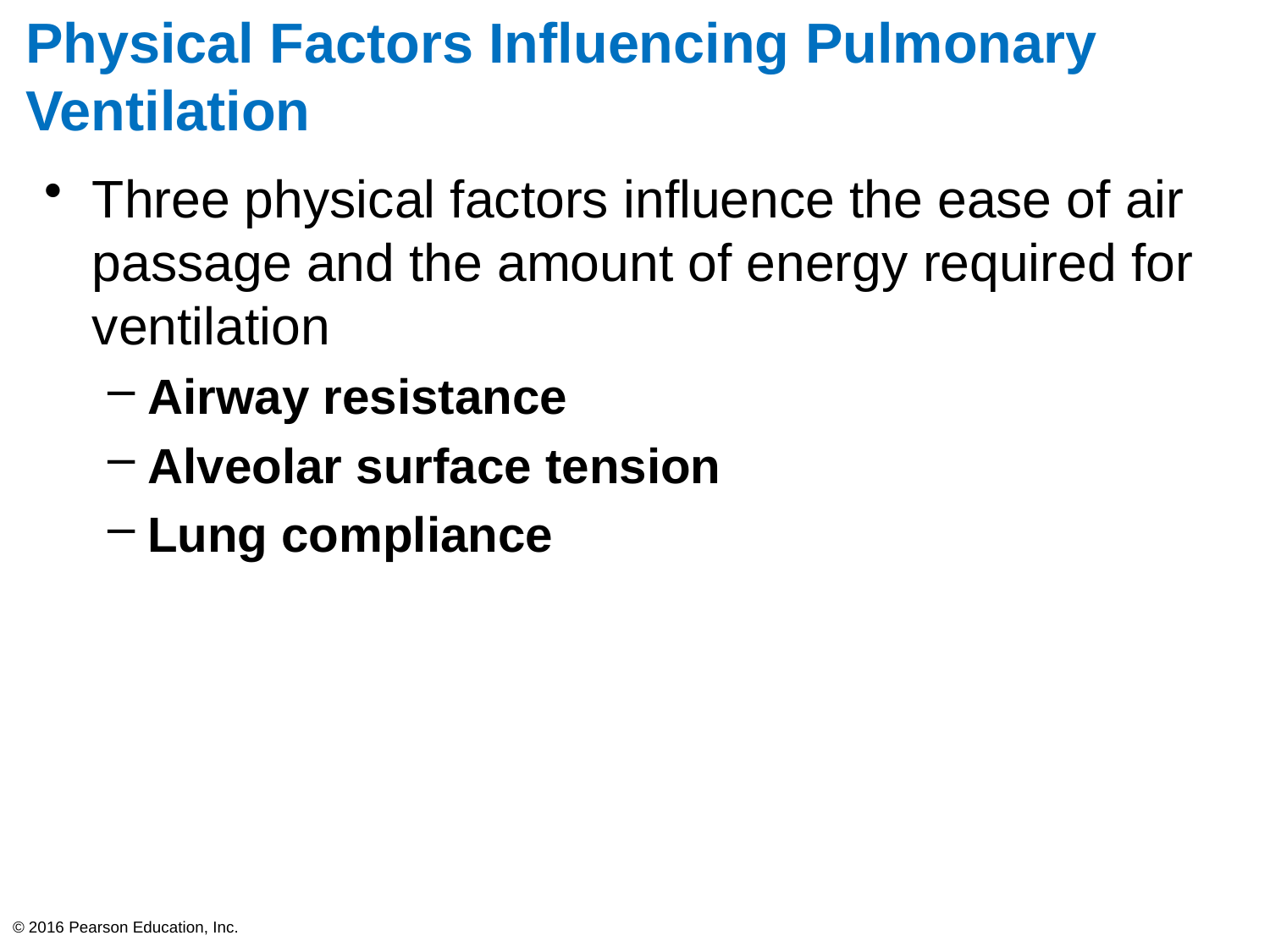

# Physical Factors Influencing Pulmonary Ventilation
Three physical factors influence the ease of air passage and the amount of energy required for ventilation
Airway resistance
Alveolar surface tension
Lung compliance
© 2016 Pearson Education, Inc.